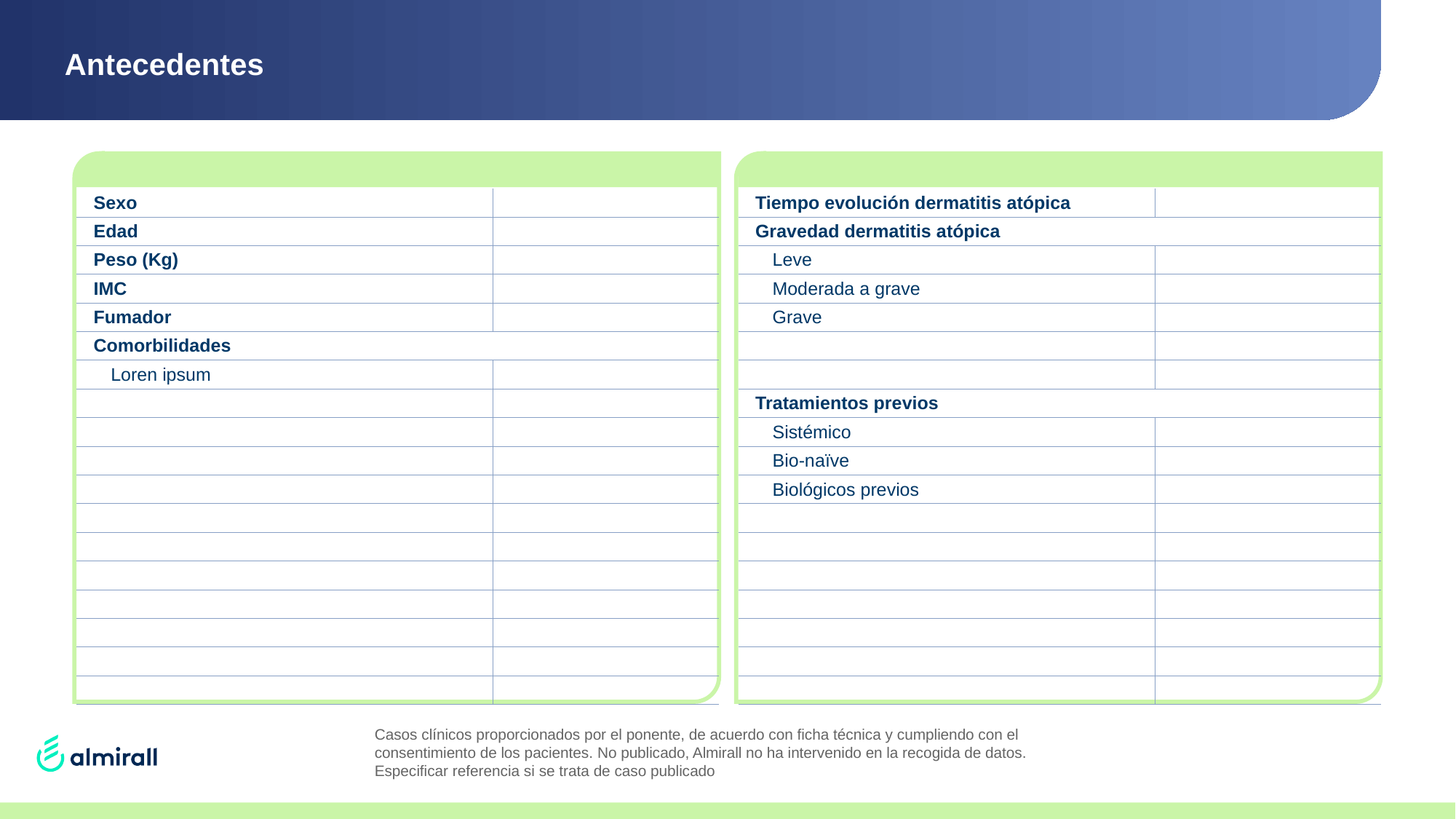

# Antecedentes

| Sexo |  |
| --- | --- |
| Edad |  |
| Peso (Kg) |  |
| IMC |  |
| Fumador |  |
| Comorbilidades |  |
| Loren ipsum |  |
|  |  |
|  |  |
|  |  |
|  |  |
|  |  |
|  |  |
|  |  |
|  |  |
|  |  |
|  |  |
|  |  |
| Tiempo evolución dermatitis atópica |  |
| --- | --- |
| Gravedad dermatitis atópica |  |
| Leve |  |
| Moderada a grave |  |
| Grave |  |
|  |  |
|  |  |
| Tratamientos previos |  |
| Sistémico |  |
| Bio-naïve |  |
| Biológicos previos |  |
|  |  |
|  |  |
|  |  |
|  |  |
|  |  |
|  |  |
|  |  |
Casos clínicos proporcionados por el ponente, de acuerdo con ficha técnica y cumpliendo con el consentimiento de los pacientes. No publicado, Almirall no ha intervenido en la recogida de datos. Especificar referencia si se trata de caso publicado